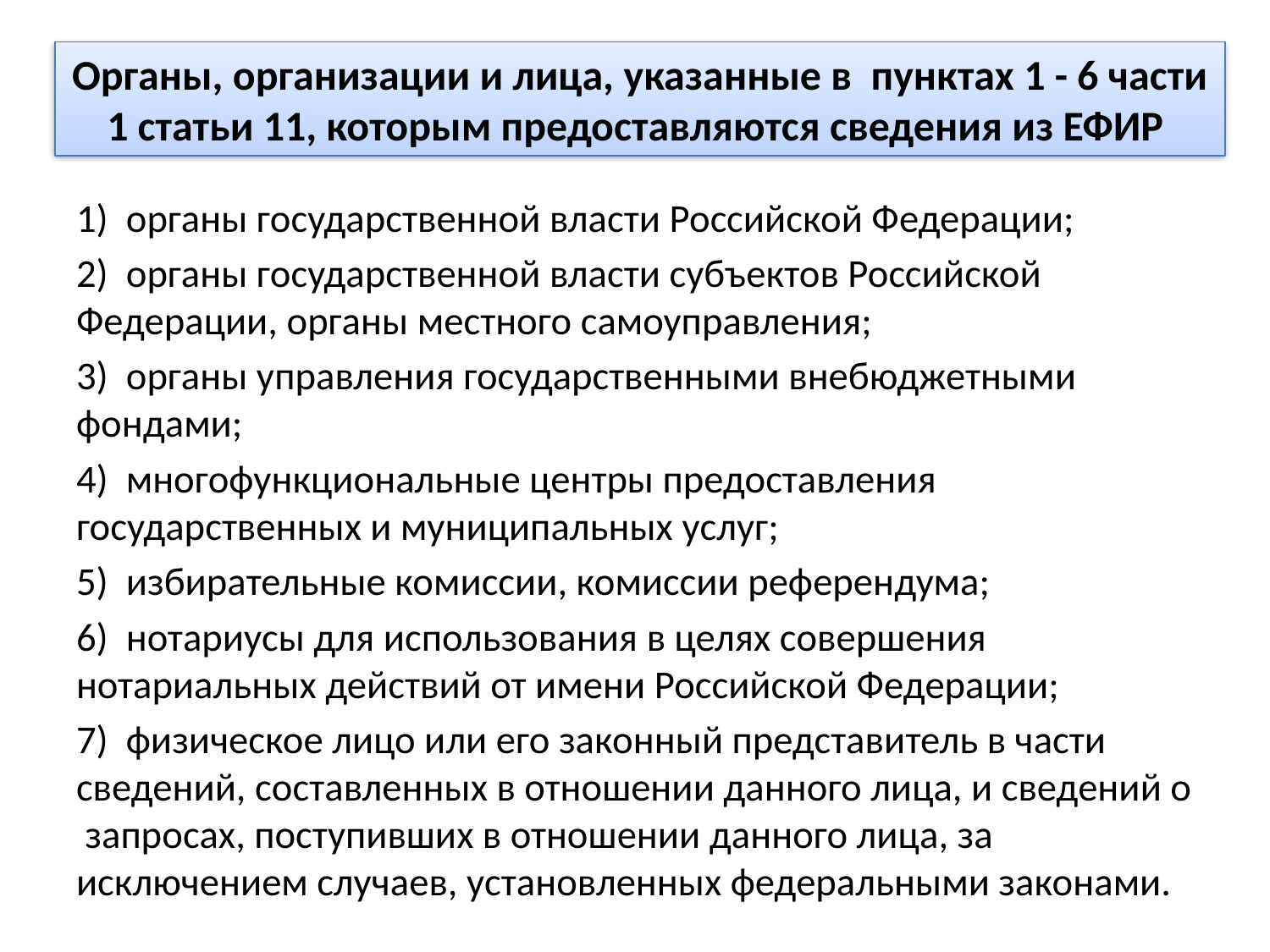

Органы, организации и лица, указанные в  пунктах 1 - 6 части 1 статьи 11, которым предоставляются сведения из ЕФИР
1)  органы государственной власти Российской Федерации;
2)  органы государственной власти субъектов Российской Федерации, органы местного самоуправления;
3)  органы управления государственными внебюджетными фондами;
4)  многофункциональные центры предоставления государственных и муниципальных услуг;
5)  избирательные комиссии, комиссии референдума;
6)  нотариусы для использования в целях совершения нотариальных действий от имени Российской Федерации;
7)  физическое лицо или его законный представитель в части сведений, составленных в отношении данного лица, и сведений о  запросах, поступивших в отношении данного лица, за исключением случаев, установленных федеральными законами.